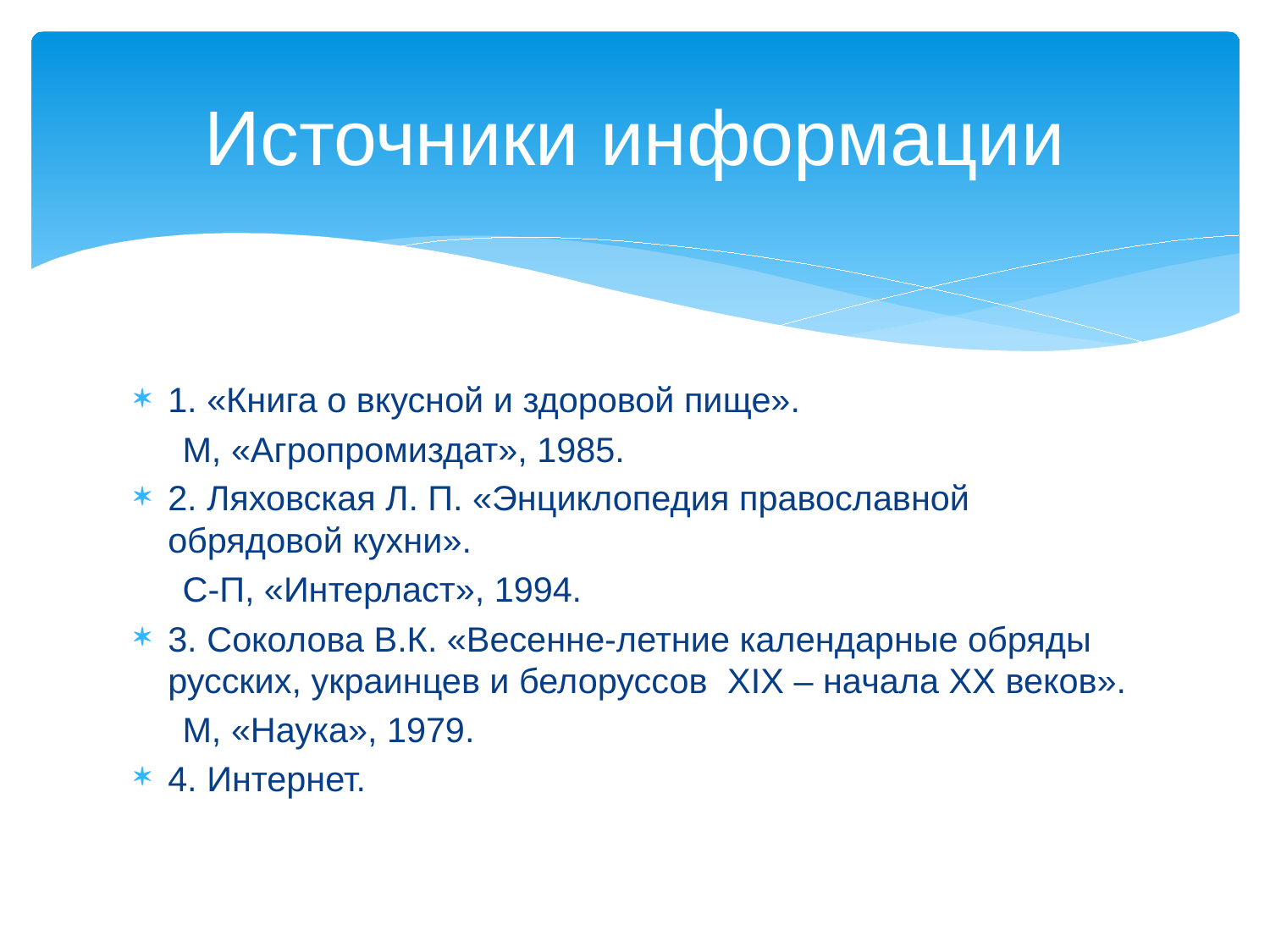

# Источники информации
1. «Книга о вкусной и здоровой пище».
     М, «Агропромиздат», 1985.
2. Ляховская Л. П. «Энциклопедия православной обрядовой кухни».
     С-П, «Интерласт», 1994.
3. Соколова В.К. «Весенне-летние календарные обряды русских, украинцев и белоруссов  XIX – начала XX веков».
     М, «Наука», 1979.
4. Интернет.